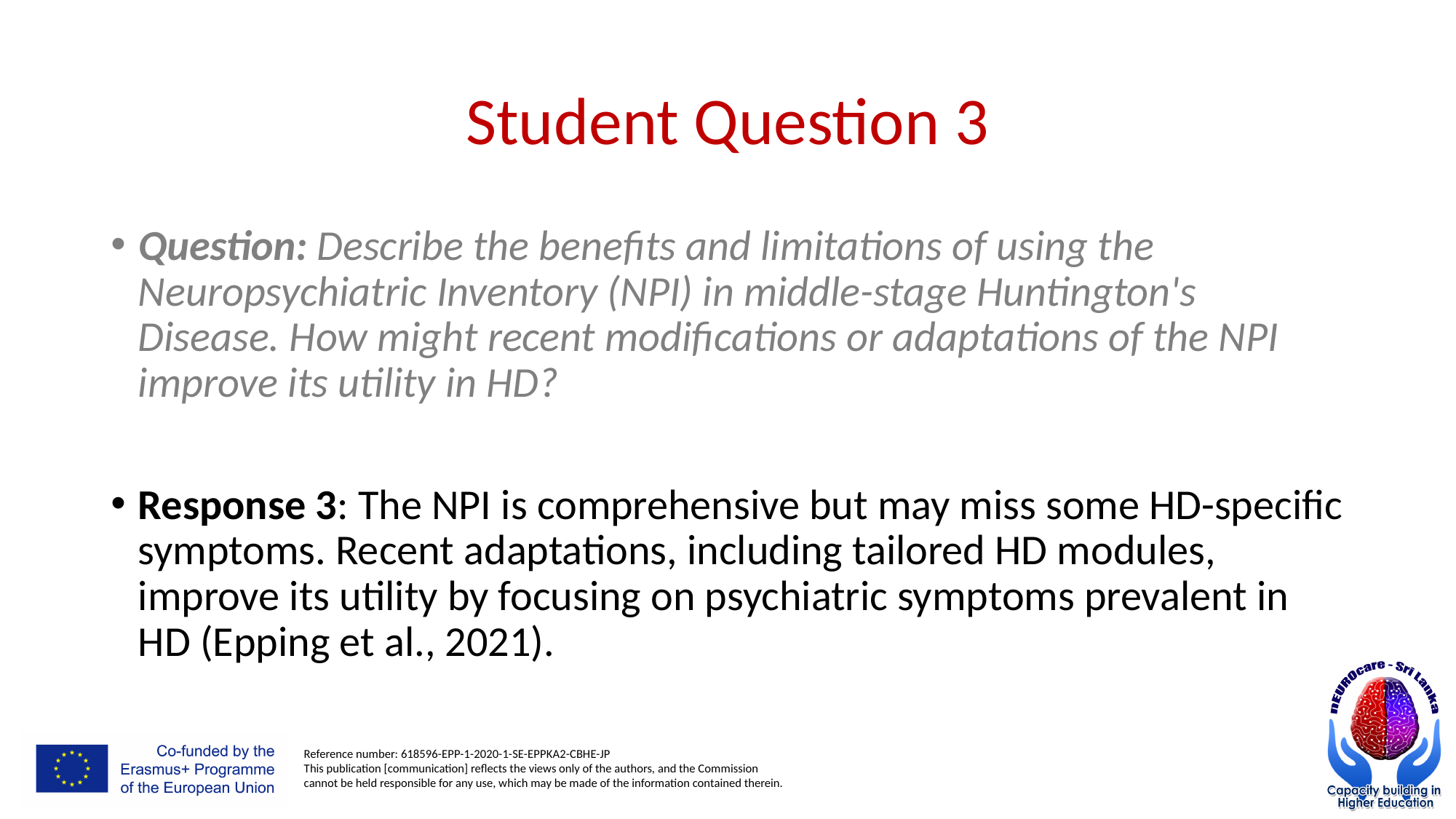

# Student Question 3
Question: Describe the benefits and limitations of using the Neuropsychiatric Inventory (NPI) in middle-stage Huntington's Disease. How might recent modifications or adaptations of the NPI improve its utility in HD?

Response 3: The NPI is comprehensive but may miss some HD-specific symptoms. Recent adaptations, including tailored HD modules, improve its utility by focusing on psychiatric symptoms prevalent in HD (Epping et al., 2021).